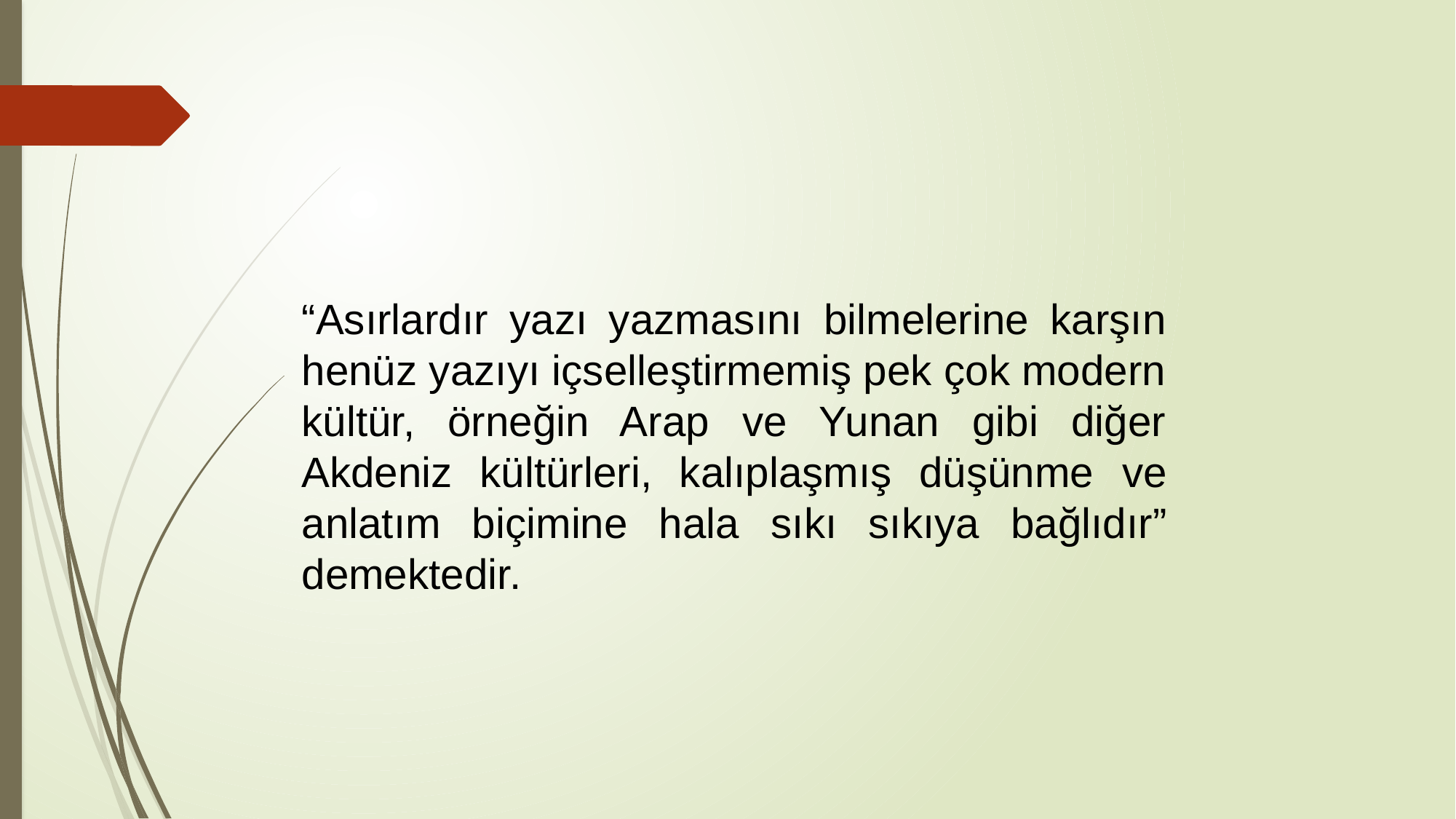

#
“Asırlardır yazı yazmasını bilmelerine karşın henüz yazıyı içselleştirmemiş pek çok modern kültür, örneğin Arap ve Yunan gibi diğer Akdeniz kültürleri, kalıplaşmış düşünme ve anlatım biçimine hala sıkı sıkıya bağlıdır” demektedir.